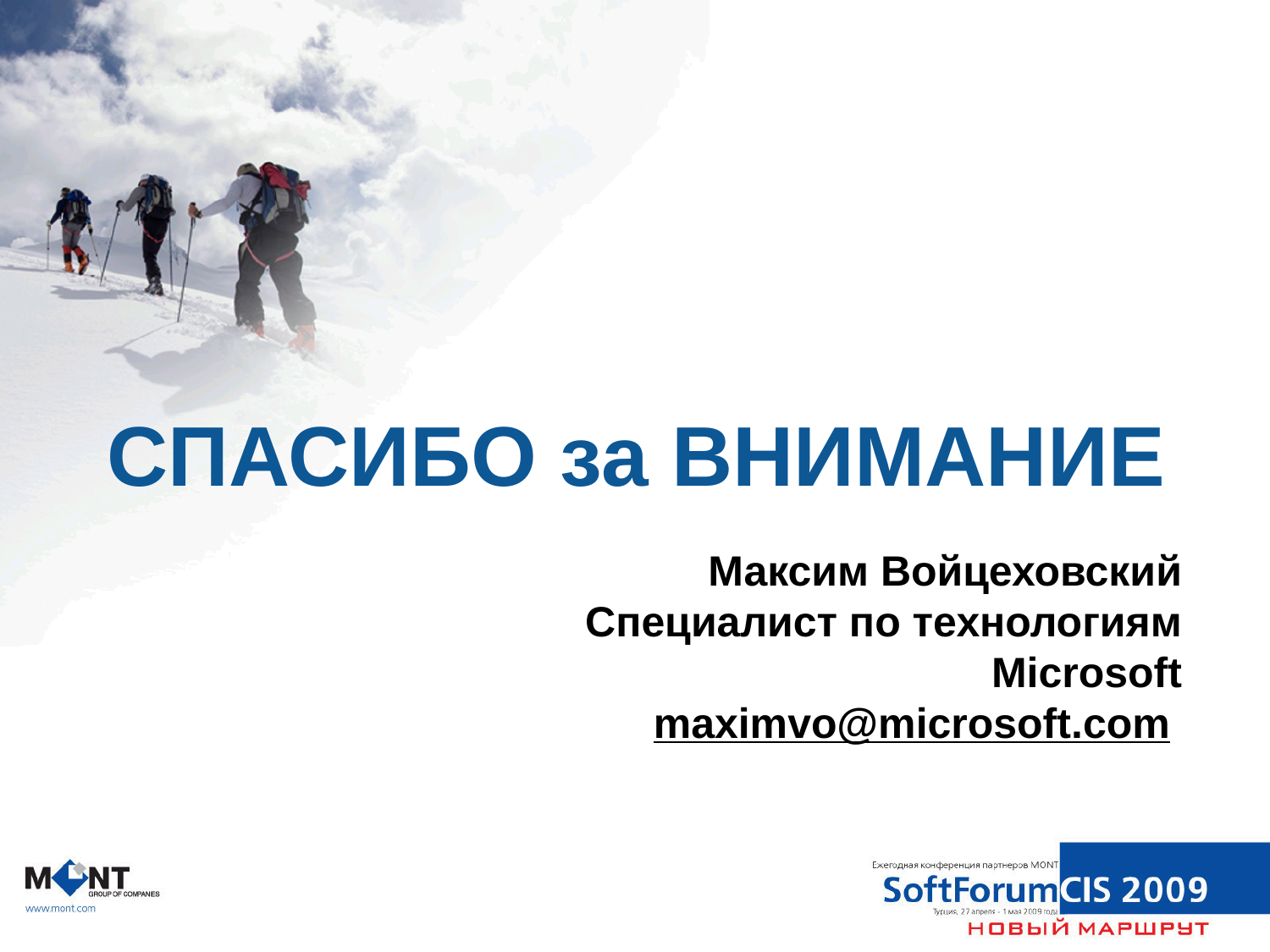

# СПАСИБО за ВНИМАНИЕ
Максим Войцеховский
Специалист по технологиям
Microsoft
maximvo@microsoft.com